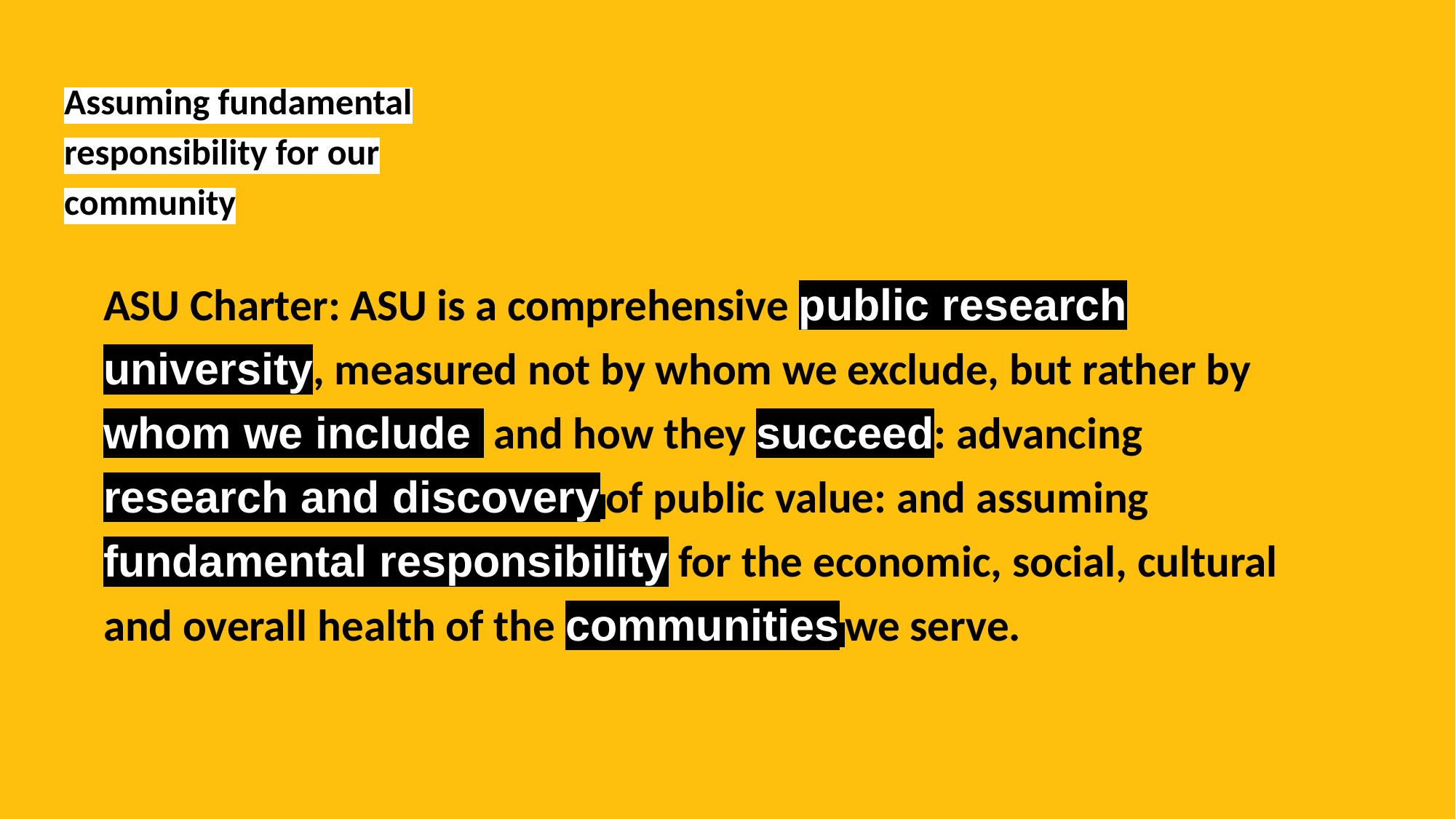

Assuming fundamental
responsibility for our
community
ASU Charter: ASU is a comprehensive public research university, measured not by whom we exclude, but rather by whom we include  and how they succeed: advancing research and discovery of public value: and assuming fundamental responsibility for the economic, social, cultural and overall health of the communities we serve.